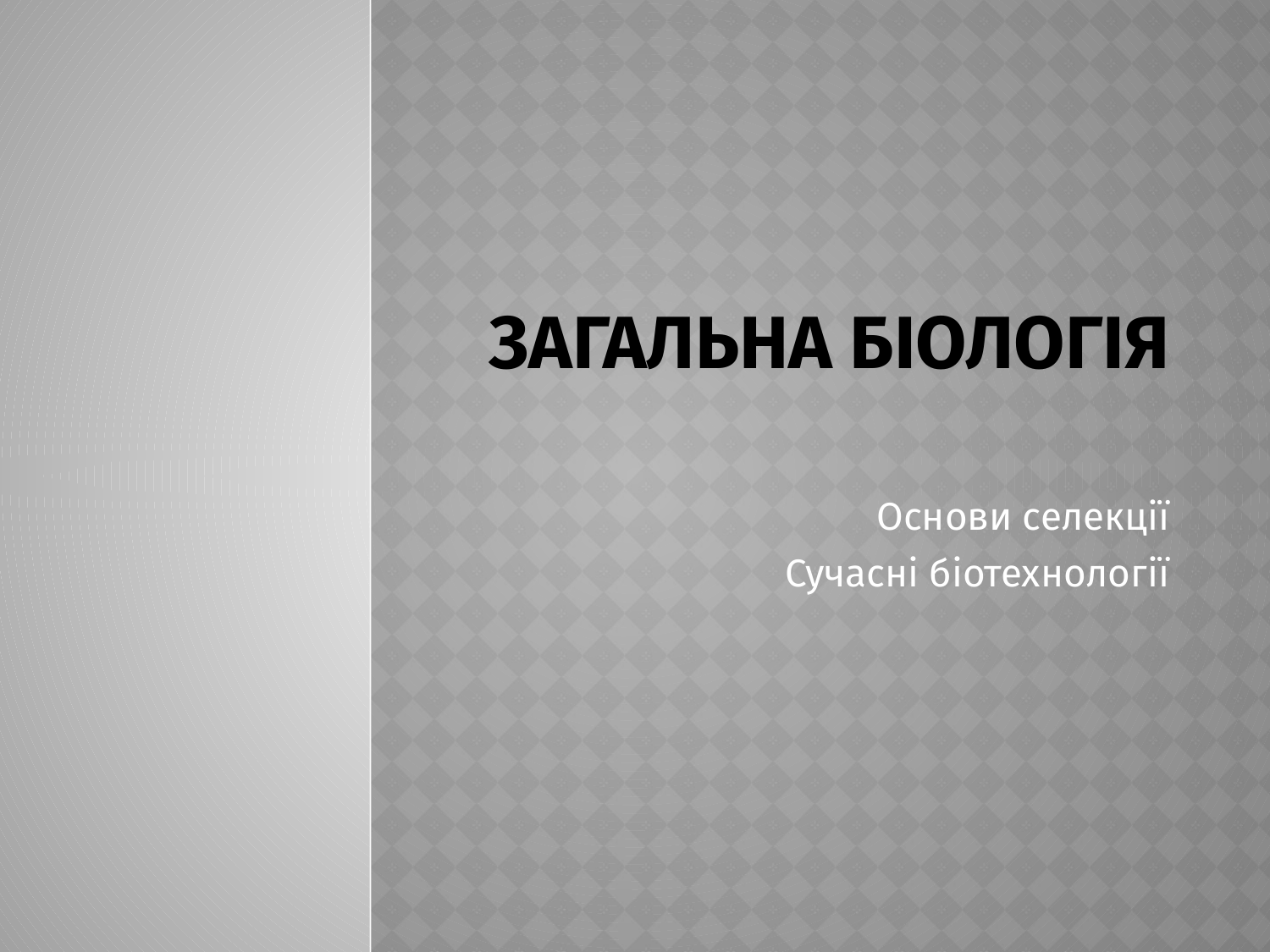

# Загальна біологія
Основи селекції
Сучасні біотехнології